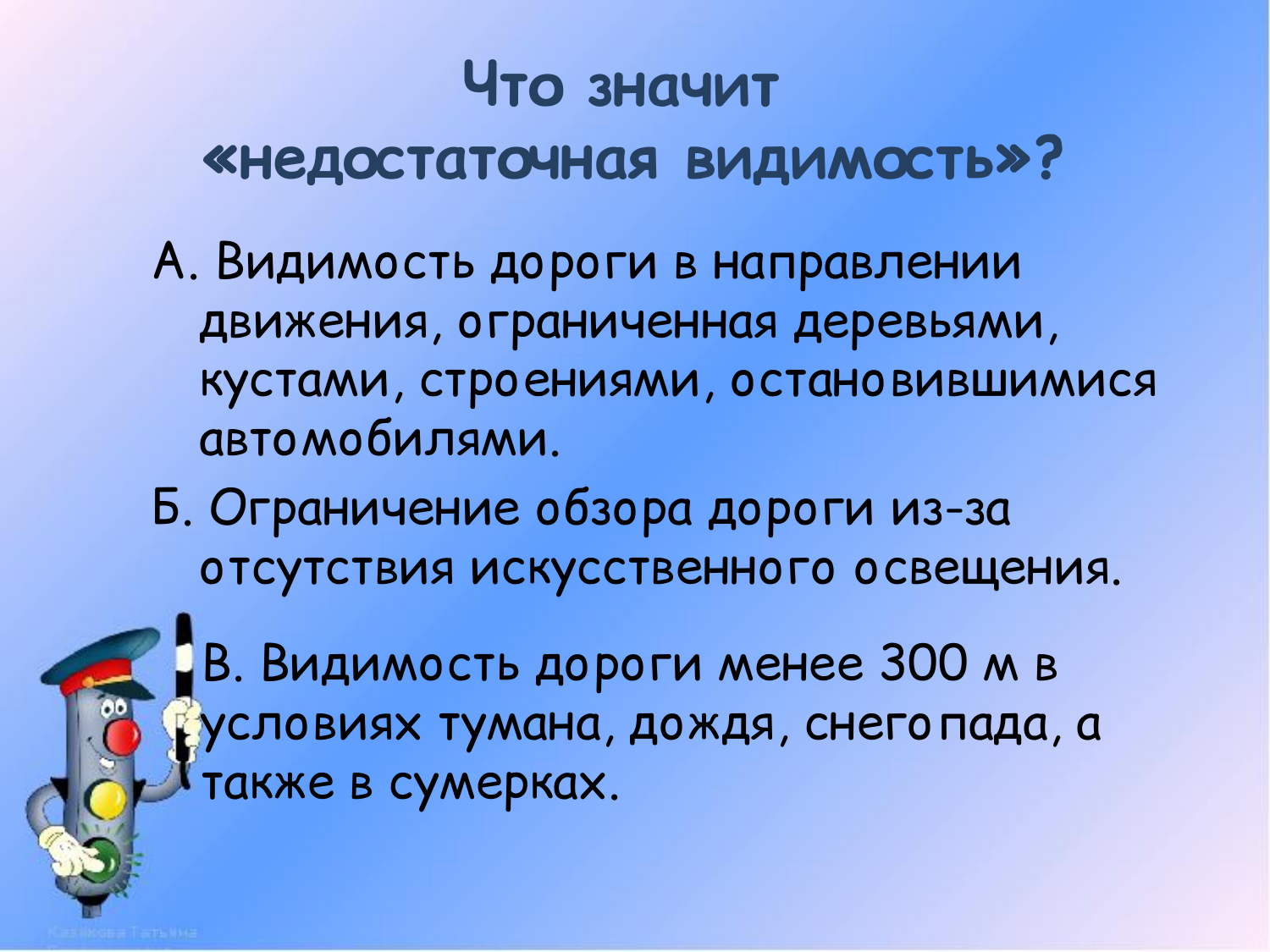

# Что значит «недостаточная видимость»?
А. Видимость дороги в направлении движения, ограниченная деревьями, кустами, строениями, остановившимися автомобилями.
Б. Ограничение обзора дороги из-за отсутствия искусственного освещения.

В. Видимость дороги менее 300 м в условиях тумана, дождя, снегопада, а также в сумерках.